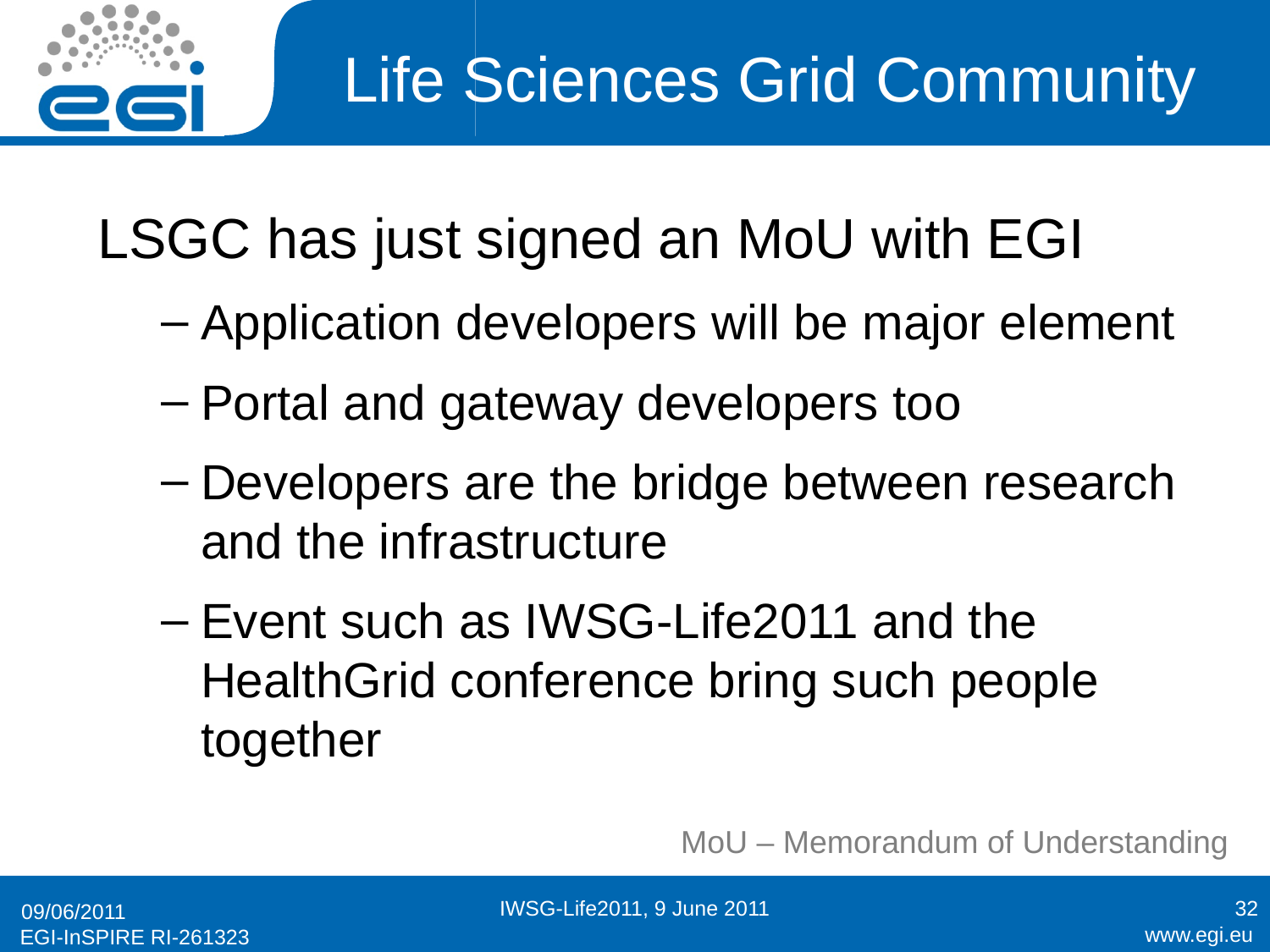

# Life Sciences Grid Community
LSGC has just signed an MoU with EGI
Application developers will be major element
Portal and gateway developers too
Developers are the bridge between research and the infrastructure
Event such as IWSG-Life2011 and the HealthGrid conference bring such people together
MoU – Memorandum of Understanding
IWSG-Life2011, 9 June 2011
32
09/06/2011